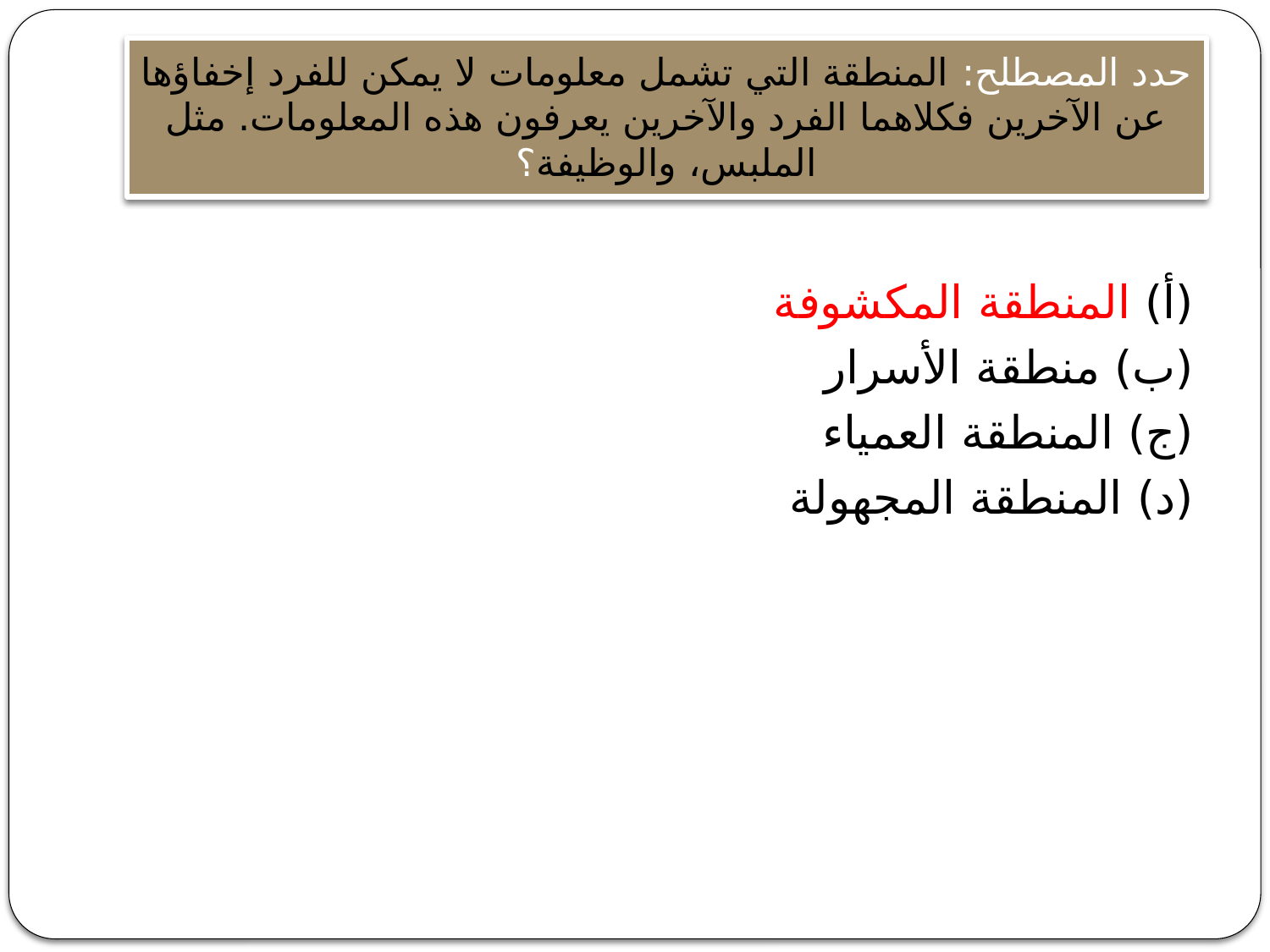

# حدد المصطلح: المنطقة التي تشمل معلومات لا يمكن للفرد إخفاؤها عن الآخرين فكلاهما الفرد والآخرين يعرفون هذه المعلومات. مثل الملبس، والوظيفة؟

(أ) المنطقة المكشوفة
(ب) منطقة الأسرار
(ج) المنطقة العمياء
(د) المنطقة المجهولة